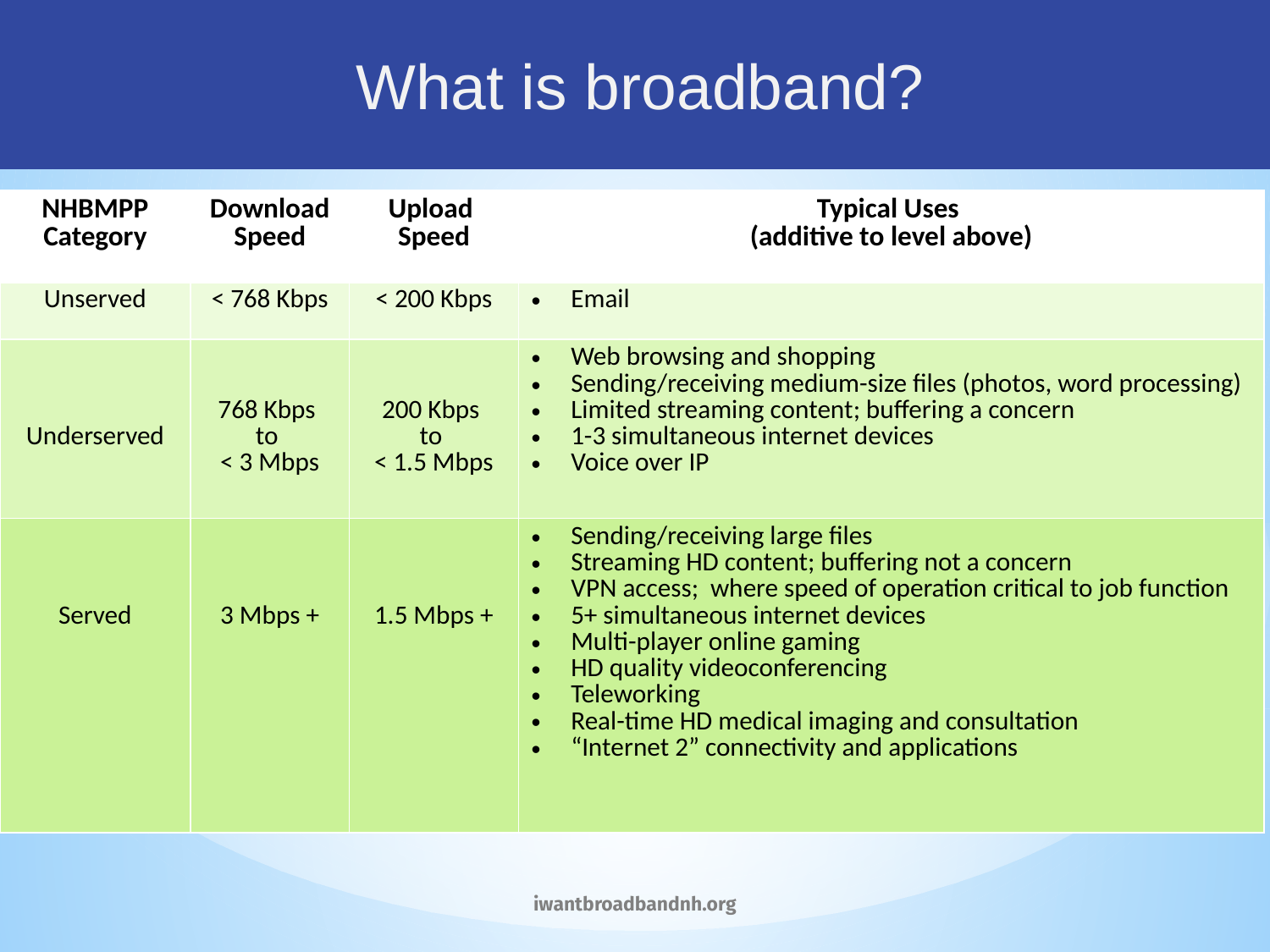

What is broadband?
| NHBMPP Category | Download Speed | Upload Speed | Typical Uses (additive to level above) |
| --- | --- | --- | --- |
| Unserved | < 768 Kbps | < 200 Kbps | Email |
| Underserved | 768 Kbps to < 3 Mbps | 200 Kbps to < 1.5 Mbps | Web browsing and shopping Sending/receiving medium-size files (photos, word processing) Limited streaming content; buffering a concern 1-3 simultaneous internet devices Voice over IP |
| Served | 3 Mbps + | 1.5 Mbps + | Sending/receiving large files Streaming HD content; buffering not a concern VPN access; where speed of operation critical to job function 5+ simultaneous internet devices Multi-player online gaming HD quality videoconferencing Teleworking Real-time HD medical imaging and consultation “Internet 2” connectivity and applications |
iwantbroadbandnh.org